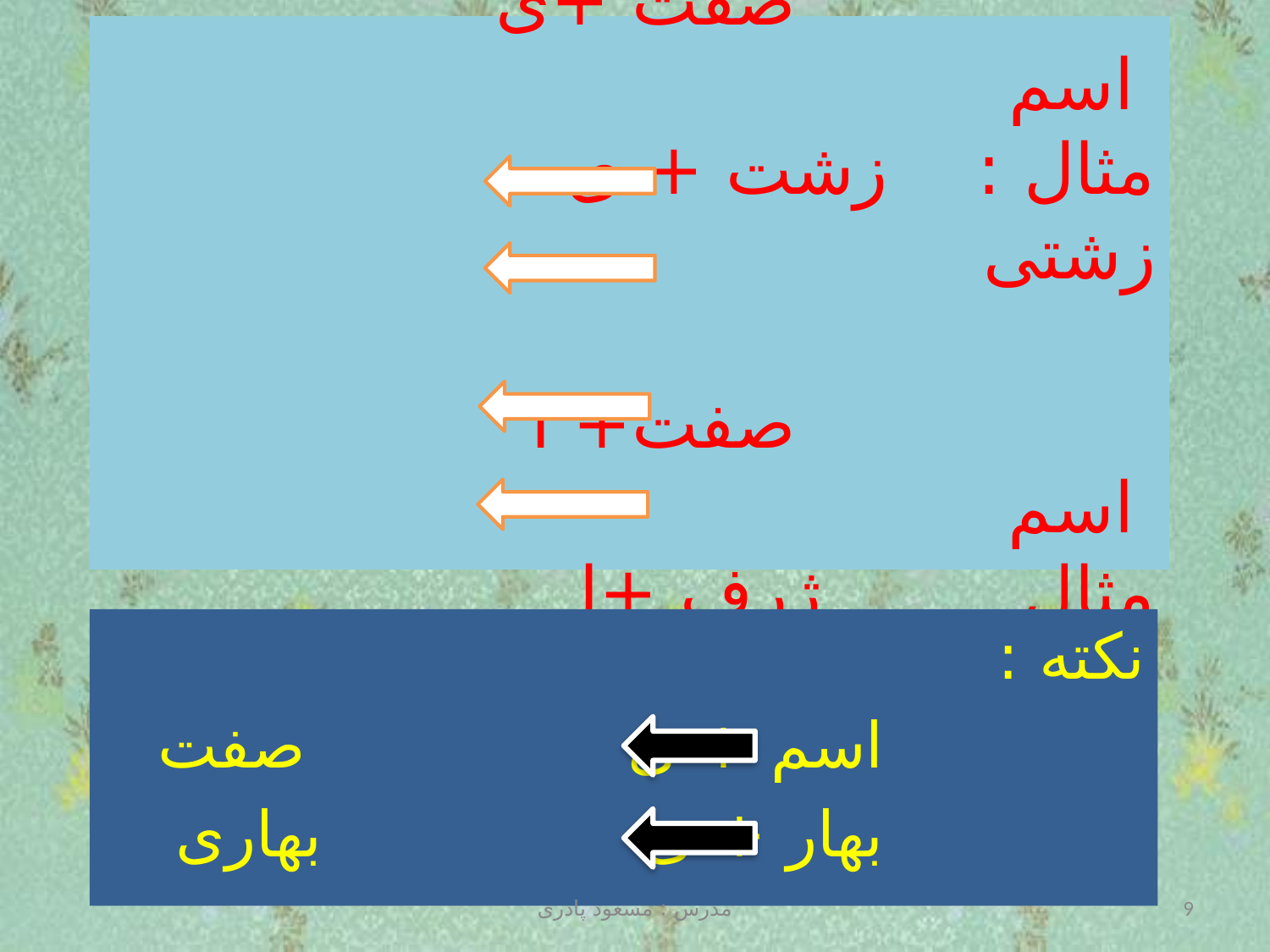

# نکته: صفت +ی                   اسم مثال :    زشت + ی                 زشتی صفت+ ا                     اسم مثال         ژرف +ا                      ژرفا

نکته :
             اسم + ی                صفت
             بهار + ی                بهاری

مدرس : مسعود پادری
9